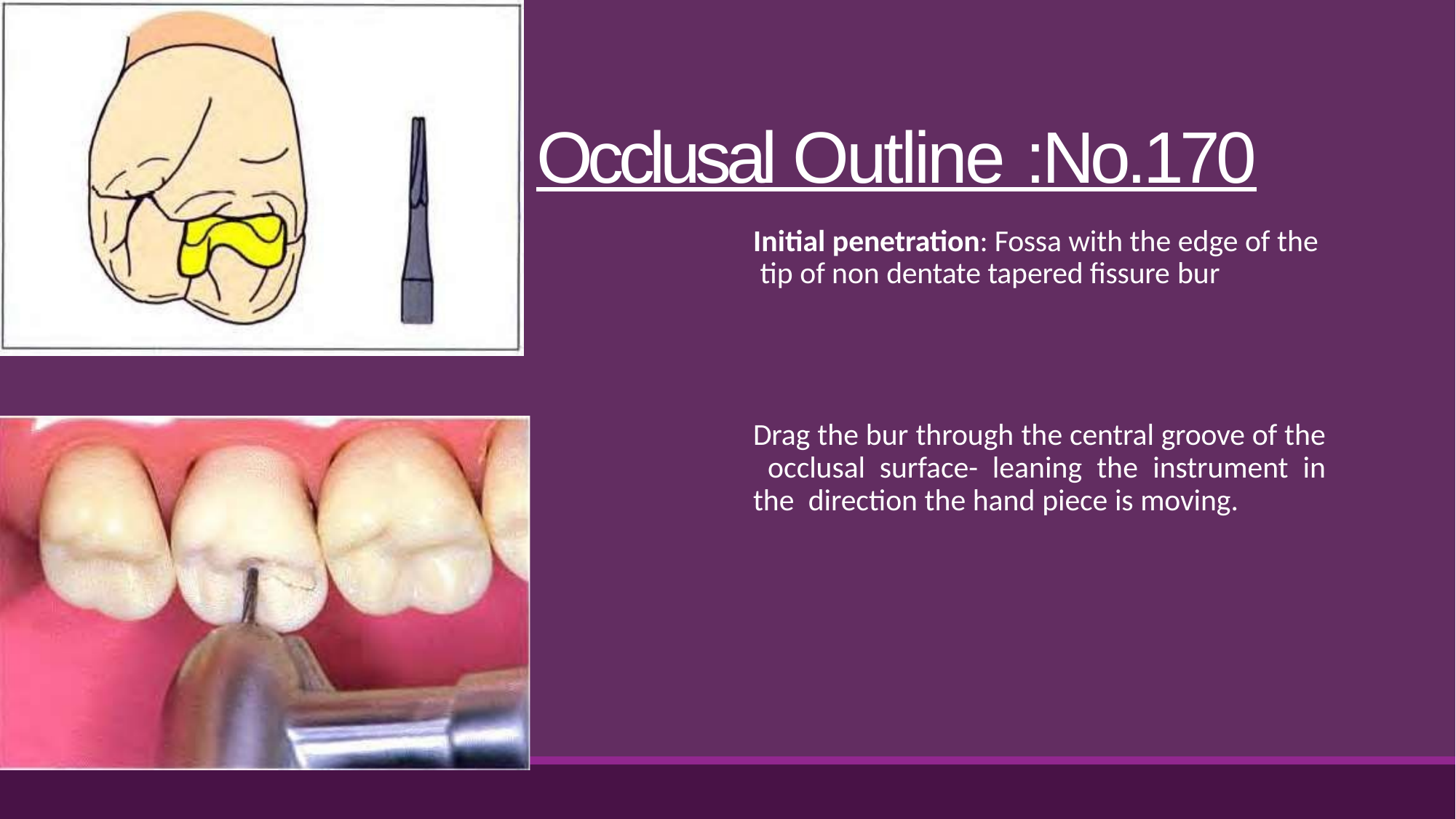

# Occlusal Outline :No.170
Initial penetration: Fossa with the edge of the  tip of non dentate tapered fissure bur
Drag the bur through the central groove of the  occlusal surface- leaning the instrument in the  direction the hand piece is moving.